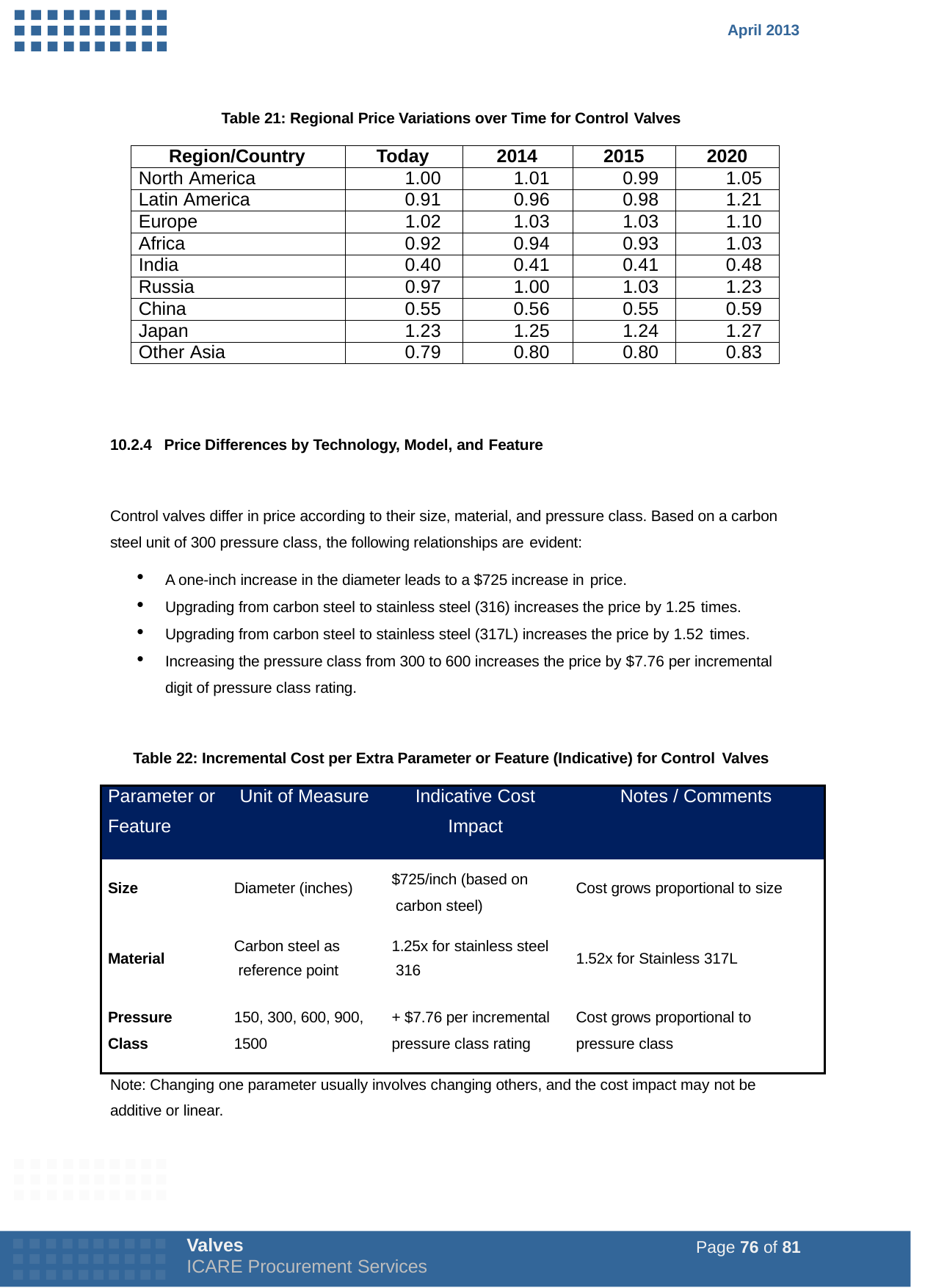

April 2013

Table 21: Regional Price Variations over Time for Control Valves
| Region/Country | Today | 2014 | 2015 | 2020 |
| --- | --- | --- | --- | --- |
| North America | 1.00 | 1.01 | 0.99 | 1.05 |
| Latin America | 0.91 | 0.96 | 0.98 | 1.21 |
| Europe | 1.02 | 1.03 | 1.03 | 1.10 |
| Africa | 0.92 | 0.94 | 0.93 | 1.03 |
| India | 0.40 | 0.41 | 0.41 | 0.48 |
| Russia | 0.97 | 1.00 | 1.03 | 1.23 |
| China | 0.55 | 0.56 | 0.55 | 0.59 |
| Japan | 1.23 | 1.25 | 1.24 | 1.27 |
| Other Asia | 0.79 | 0.80 | 0.80 | 0.83 |
10.2.4   Price Differences by Technology, Model, and Feature
Control valves differ in price according to their size, material, and pressure class. Based on a carbon  steel unit of 300 pressure class, the following relationships are evident:

A one-inch increase in the diameter leads to a $725 increase in price.
Upgrading from carbon steel to stainless steel (316) increases the price by 1.25 times.
Upgrading from carbon steel to stainless steel (317L) increases the price by 1.52 times.
Increasing the pressure class from 300 to 600 increases the price by $7.76 per incremental  digit of pressure class rating.
Table 22: Incremental Cost per Extra Parameter or Feature (Indicative) for Control Valves
| Parameter or Feature | Unit of Measure | Indicative Cost Impact | Notes / Comments |
| --- | --- | --- | --- |
| Size | Diameter (inches) | $725/inch (based on carbon steel) | Cost grows proportional to size |
| Material | Carbon steel as reference point | 1.25x for stainless steel 316 | 1.52x for Stainless 317L |
| Pressure | 150, 300, 600, 900, | + $7.76 per incremental | Cost grows proportional to |
| Class | 1500 | pressure class rating | pressure class |
Note: Changing one parameter usually involves changing others, and the cost impact may not be  additive or linear.

Valves
ICARE Procurement Services
Page 76 of 81